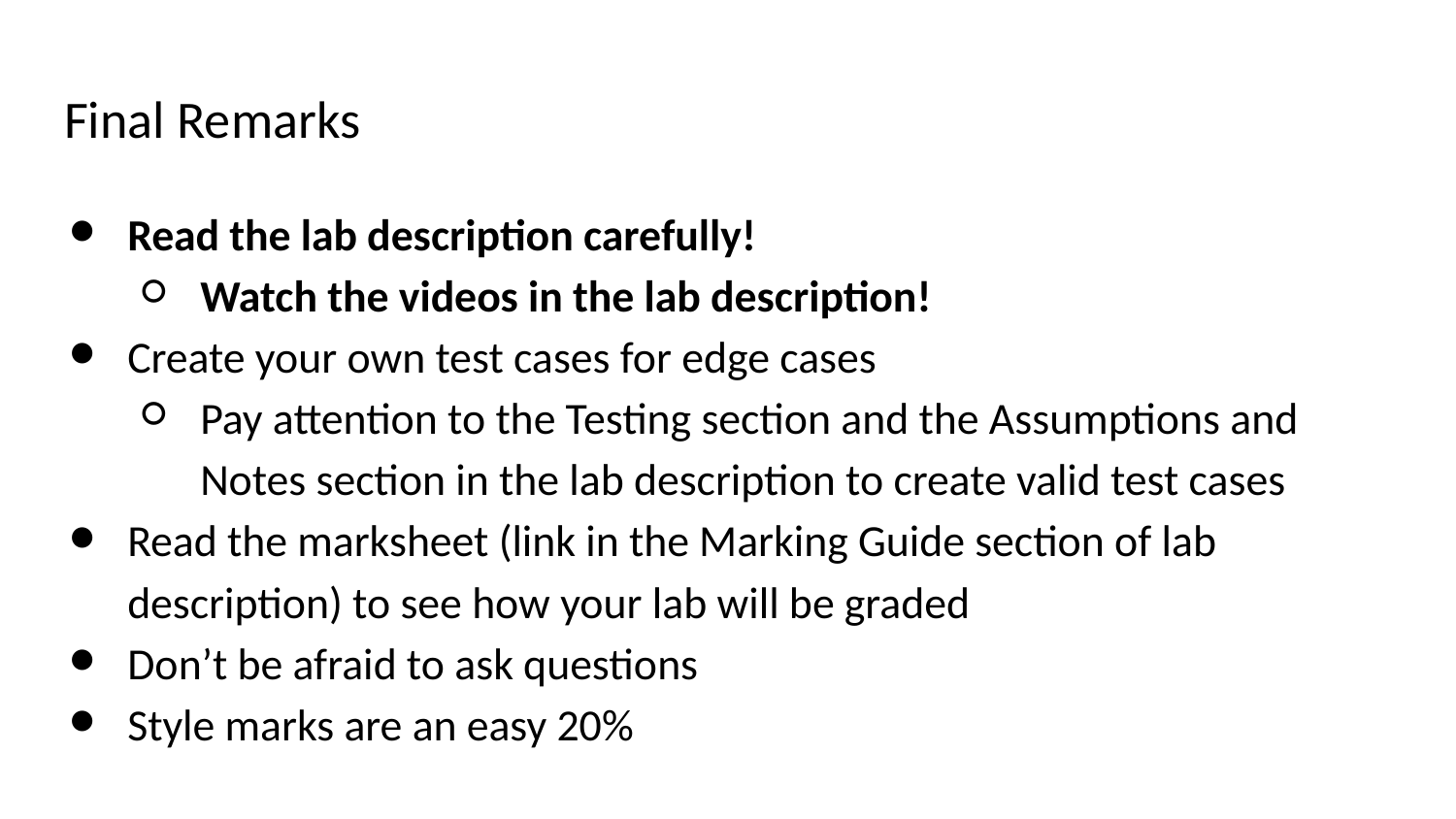

# Final Remarks
Read the lab description carefully!
Watch the videos in the lab description!
Create your own test cases for edge cases
Pay attention to the Testing section and the Assumptions and Notes section in the lab description to create valid test cases
Read the marksheet (link in the Marking Guide section of lab description) to see how your lab will be graded
Don’t be afraid to ask questions
Style marks are an easy 20%